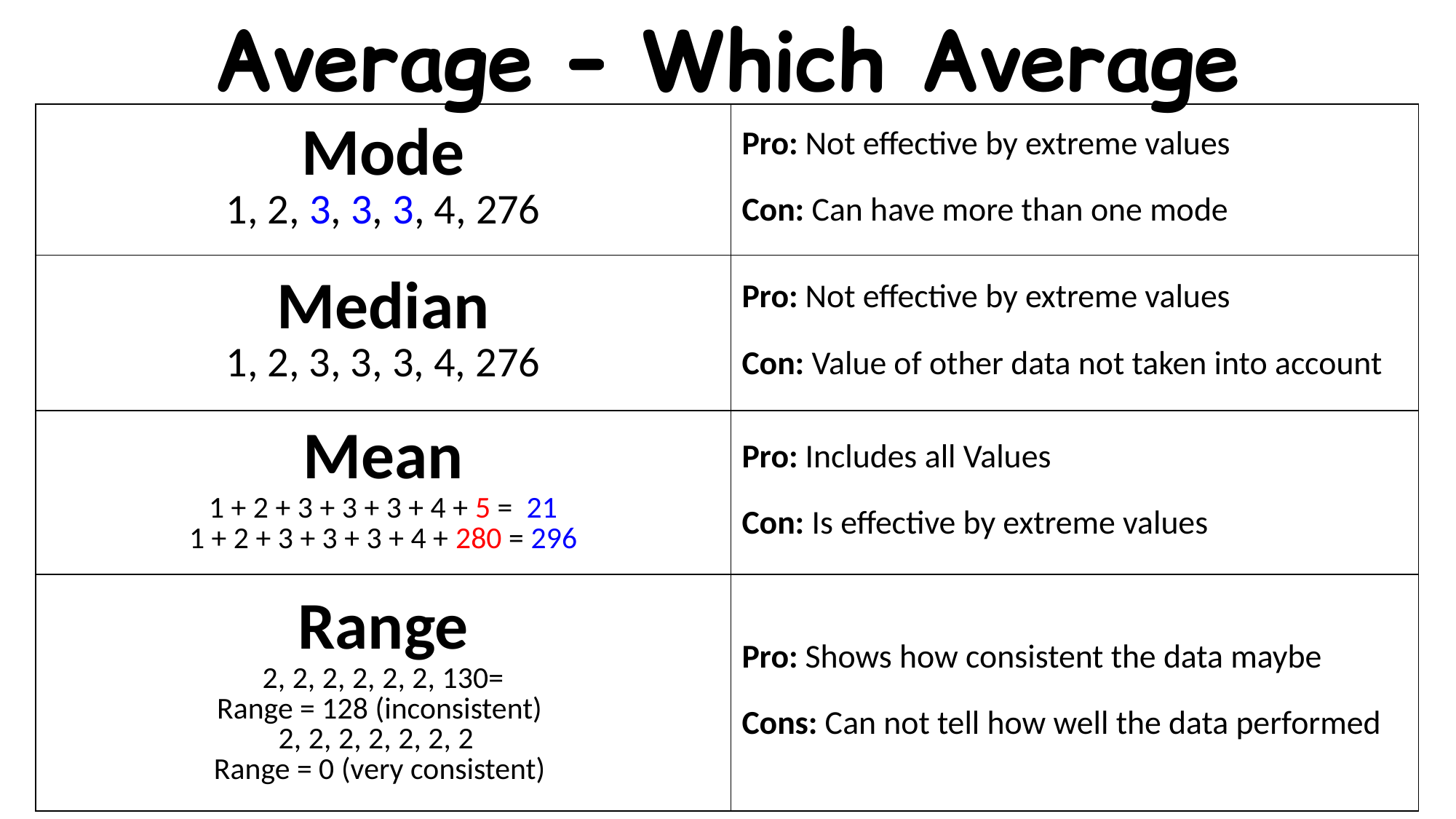

Average – Which Average
| Mode 1, 2, 3, 3, 3, 4, 276 | Pro: Not effective by extreme values Con: Can have more than one mode |
| --- | --- |
| Median 1, 2, 3, 3, 3, 4, 276 | Pro: Not effective by extreme values Con: Value of other data not taken into account |
| Mean 1 + 2 + 3 + 3 + 3 + 4 + 5 = 21 1 + 2 + 3 + 3 + 3 + 4 + 280 = 296 | Pro: Includes all Values Con: Is effective by extreme values |
| Range 2, 2, 2, 2, 2, 2, 130= Range = 128 (inconsistent) 2, 2, 2, 2, 2, 2, 2 Range = 0 (very consistent) | Pro: Shows how consistent the data maybe Cons: Can not tell how well the data performed |